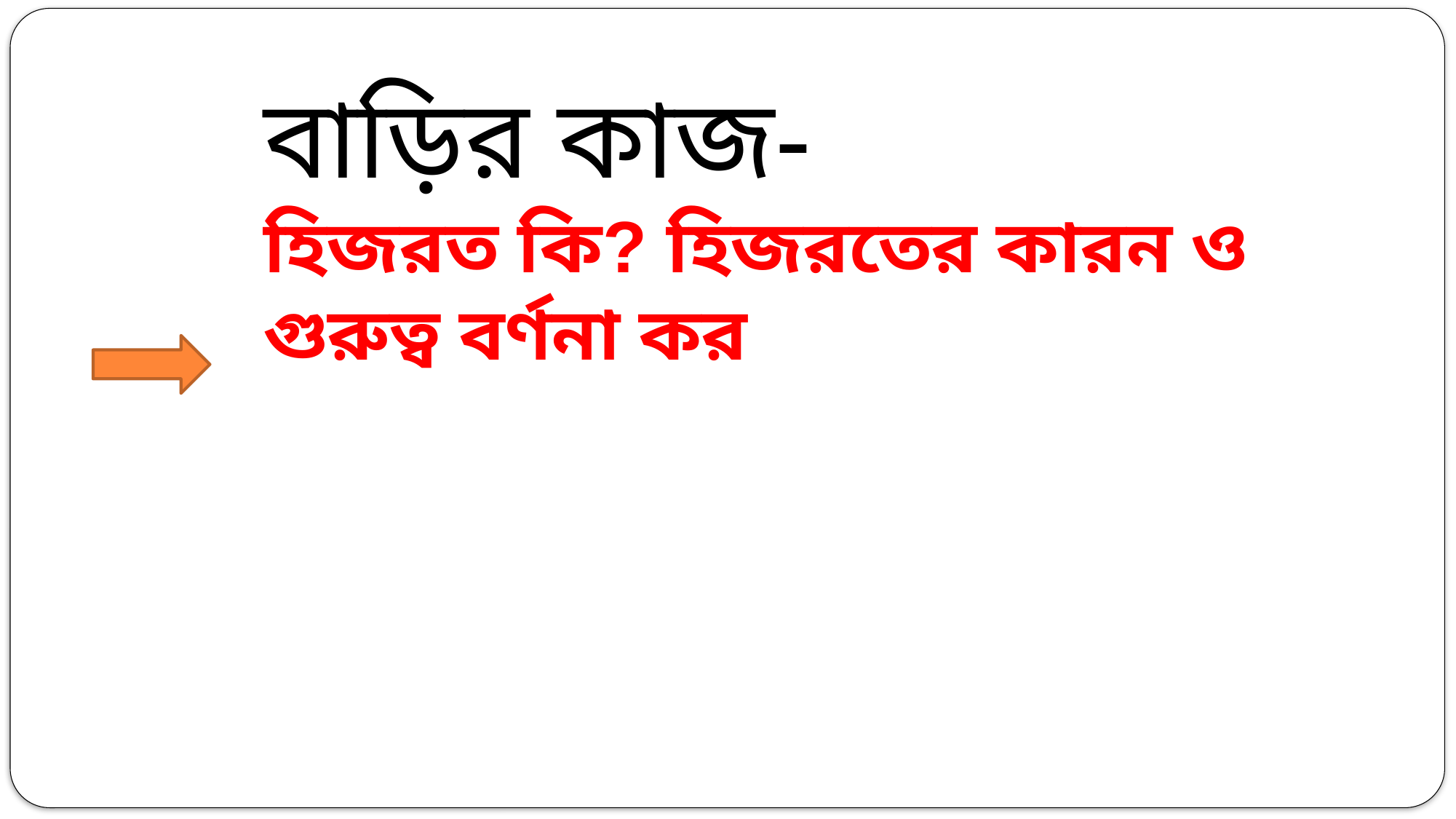

বাড়ির কাজ-
হিজরত কি? হিজরতের কারন ও গুরুত্ব বর্ণনা কর